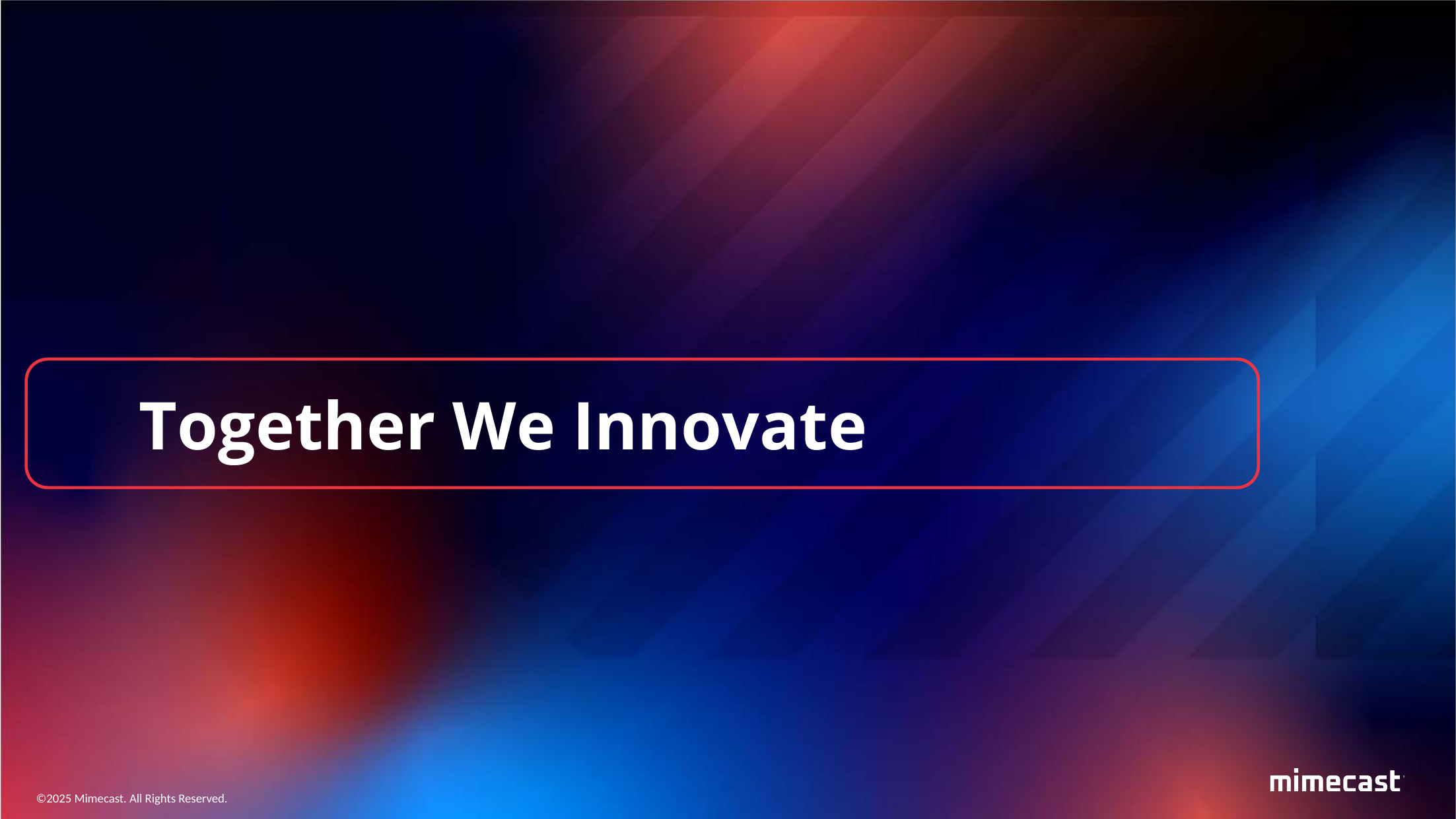

Together We Innovate
©2025 Mimecast. All Rights Reserved.